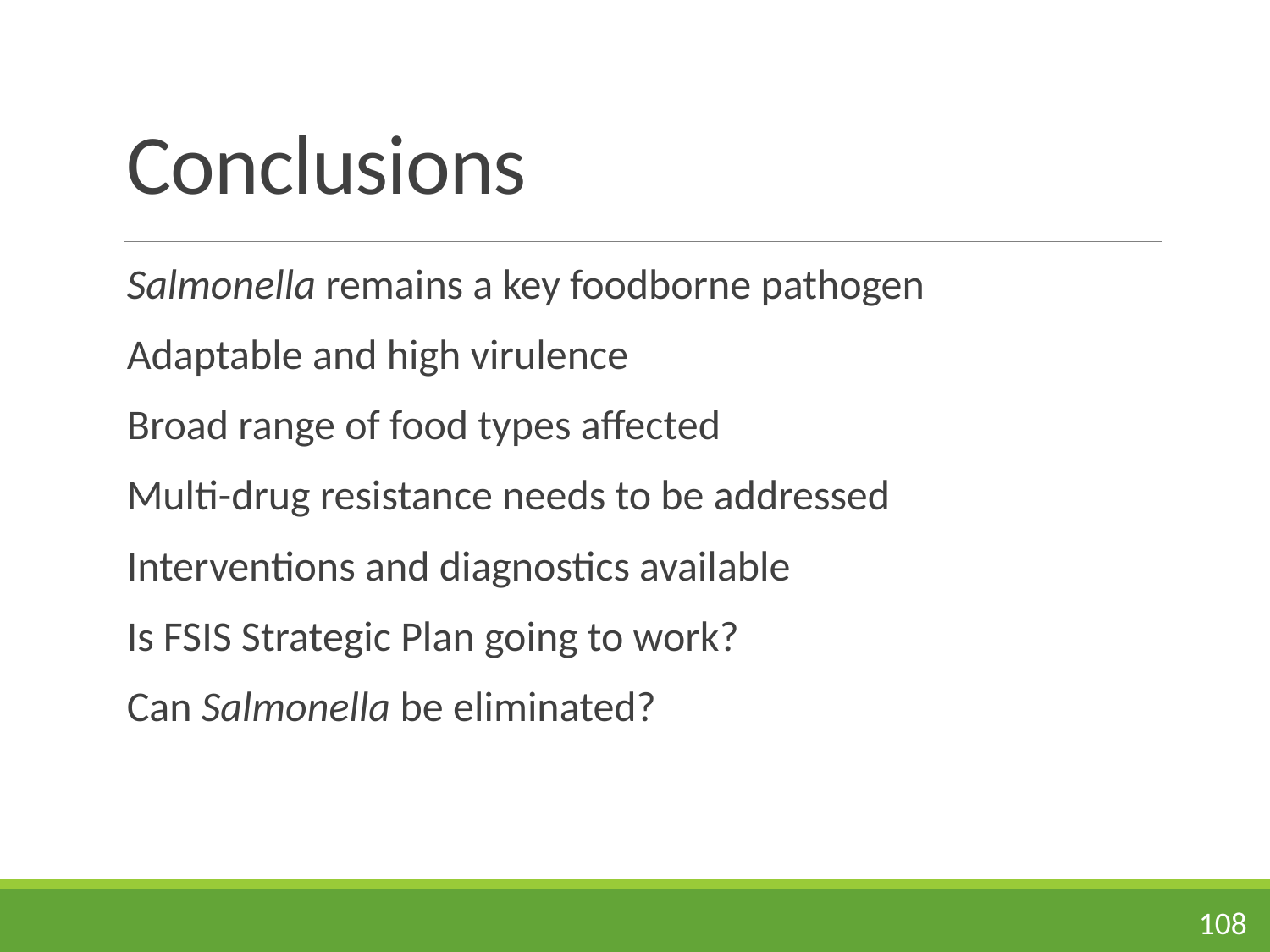

# Conclusions
Salmonella remains a key foodborne pathogen
Adaptable and high virulence
Broad range of food types affected
Multi-drug resistance needs to be addressed
Interventions and diagnostics available
Is FSIS Strategic Plan going to work?
Can Salmonella be eliminated?
108